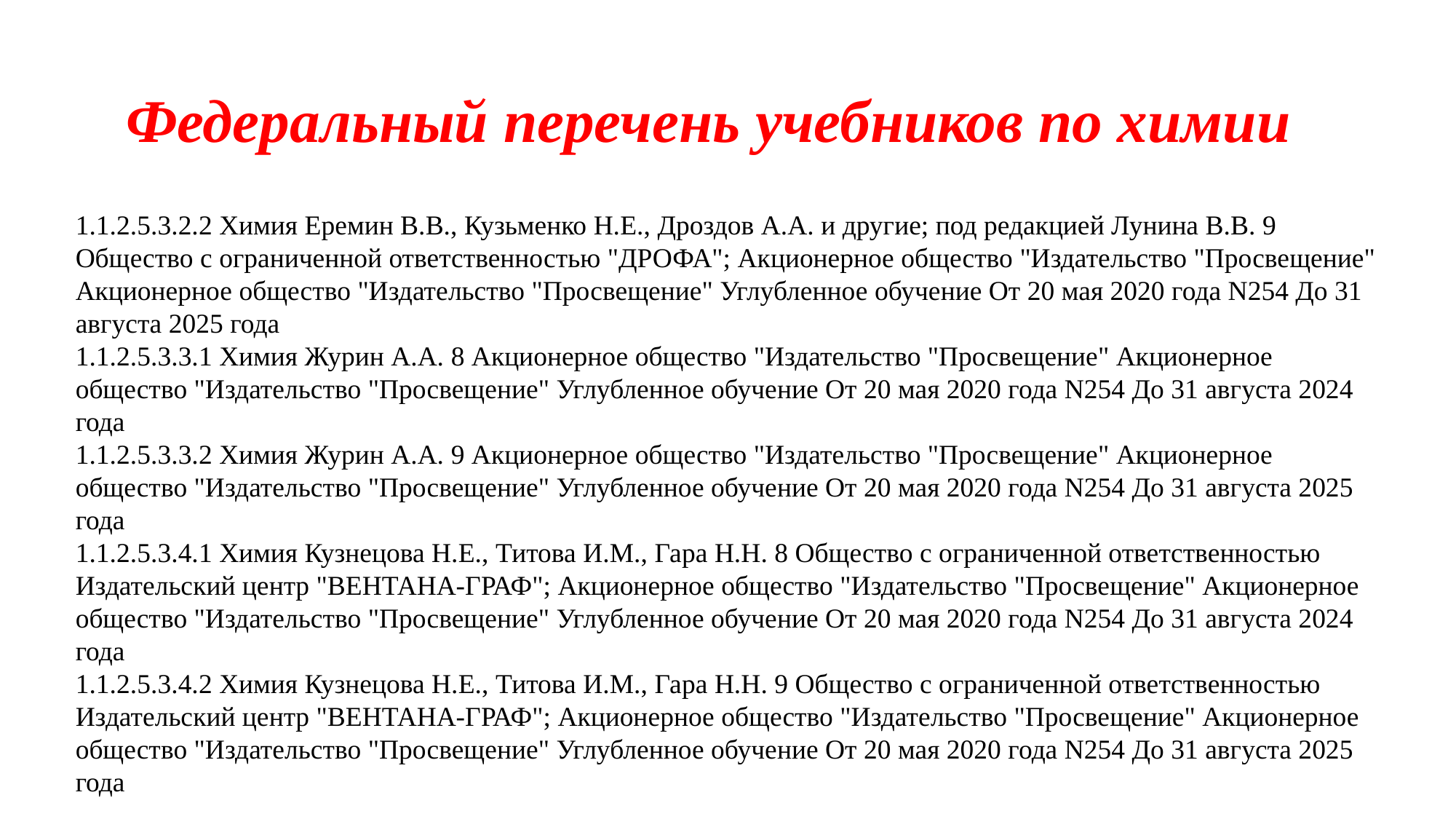

# Федеральный перечень учебников по химии
1.1.2.5.3.2.2 Химия Еремин В.В., Кузьменко Н.Е., Дроздов А.А. и другие; под редакцией Лунина В.В. 9 Общество с ограниченной ответственностью "ДРОФА"; Акционерное общество "Издательство "Просвещение" Акционерное общество "Издательство "Просвещение" Углубленное обучение От 20 мая 2020 года N254 До 31 августа 2025 года
1.1.2.5.3.3.1 Химия Журин А.А. 8 Акционерное общество "Издательство "Просвещение" Акционерное общество "Издательство "Просвещение" Углубленное обучение От 20 мая 2020 года N254 До 31 августа 2024 года
1.1.2.5.3.3.2 Химия Журин А.А. 9 Акционерное общество "Издательство "Просвещение" Акционерное общество "Издательство "Просвещение" Углубленное обучение От 20 мая 2020 года N254 До 31 августа 2025 года
1.1.2.5.3.4.1 Химия Кузнецова Н.Е., Титова И.М., Гара Н.Н. 8 Общество с ограниченной ответственностью Издательский центр "ВЕНТАНА-ГРАФ"; Акционерное общество "Издательство "Просвещение" Акционерное общество "Издательство "Просвещение" Углубленное обучение От 20 мая 2020 года N254 До 31 августа 2024 года
1.1.2.5.3.4.2 Химия Кузнецова Н.Е., Титова И.М., Гара Н.Н. 9 Общество с ограниченной ответственностью Издательский центр "ВЕНТАНА-ГРАФ"; Акционерное общество "Издательство "Просвещение" Акционерное общество "Издательство "Просвещение" Углубленное обучение От 20 мая 2020 года N254 До 31 августа 2025 года